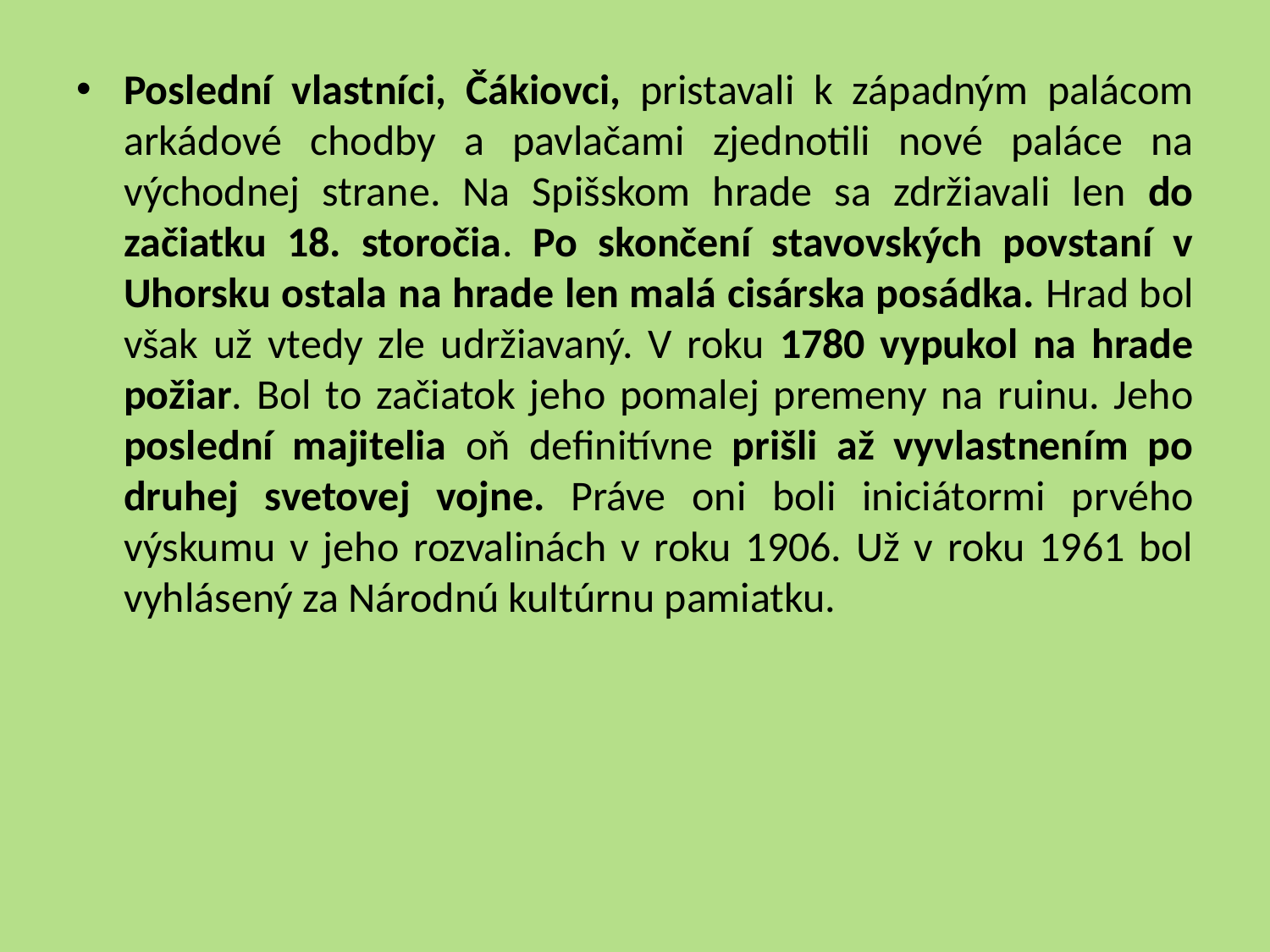

Poslední vlastníci, Čákiovci, pristavali k západným palácom arkádové chodby a pavlačami zjednotili nové paláce na východnej strane. Na Spišskom hrade sa zdržiavali len do začiatku 18. storočia. Po skončení stavovských povstaní v Uhorsku ostala na hrade len malá cisárska posádka. Hrad bol však už vtedy zle udržiavaný. V roku 1780 vypukol na hrade požiar. Bol to začiatok jeho pomalej premeny na ruinu. Jeho poslední majitelia oň definitívne prišli až vyvlastnením po druhej svetovej vojne. Práve oni boli iniciátormi prvého výskumu v jeho rozvalinách v roku 1906. Už v roku 1961 bol vyhlásený za Národnú kultúrnu pamiatku.